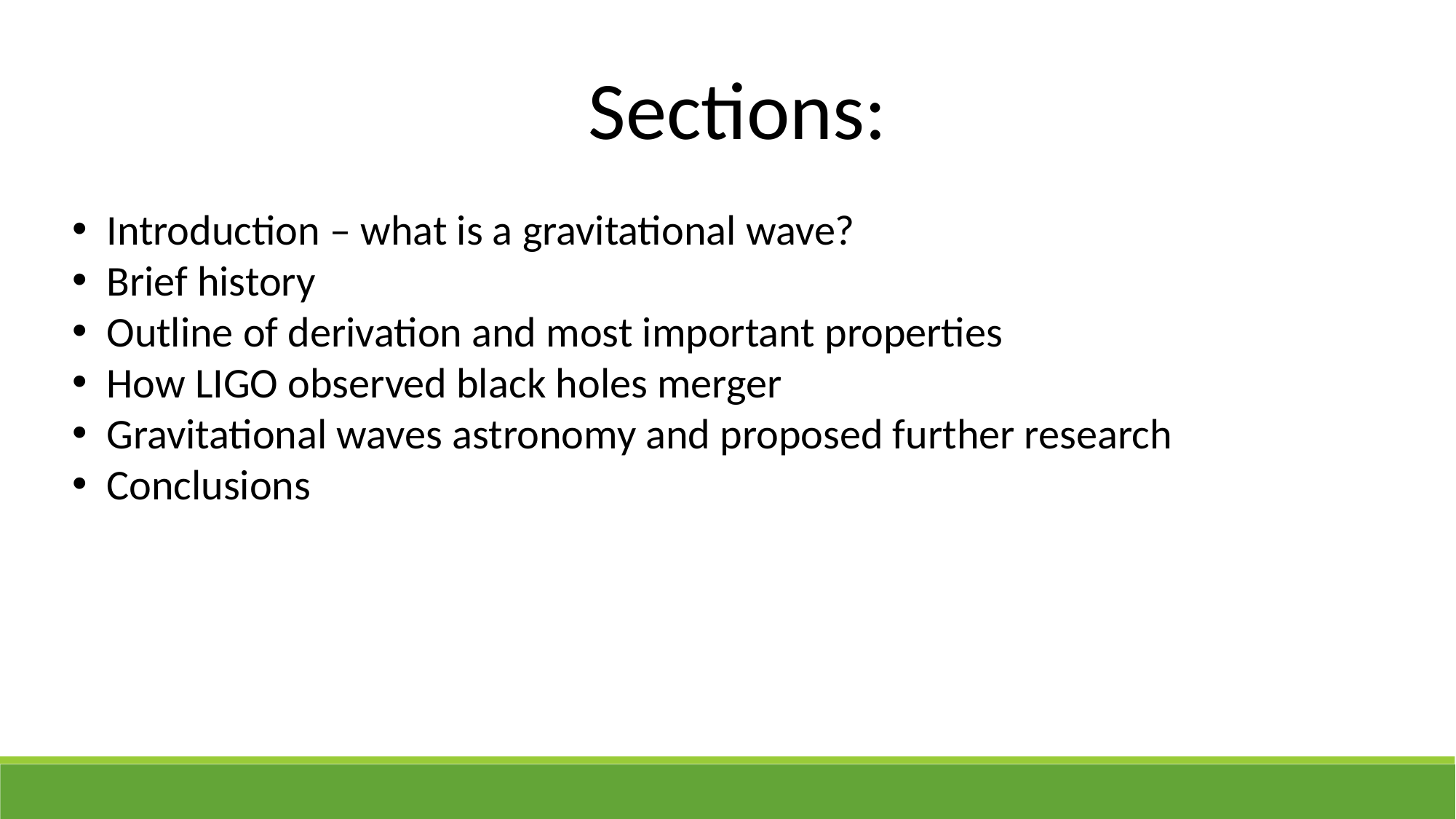

Sections:
Introduction – what is a gravitational wave?
Brief history
Outline of derivation and most important properties
How LIGO observed black holes merger
Gravitational waves astronomy and proposed further research
Conclusions